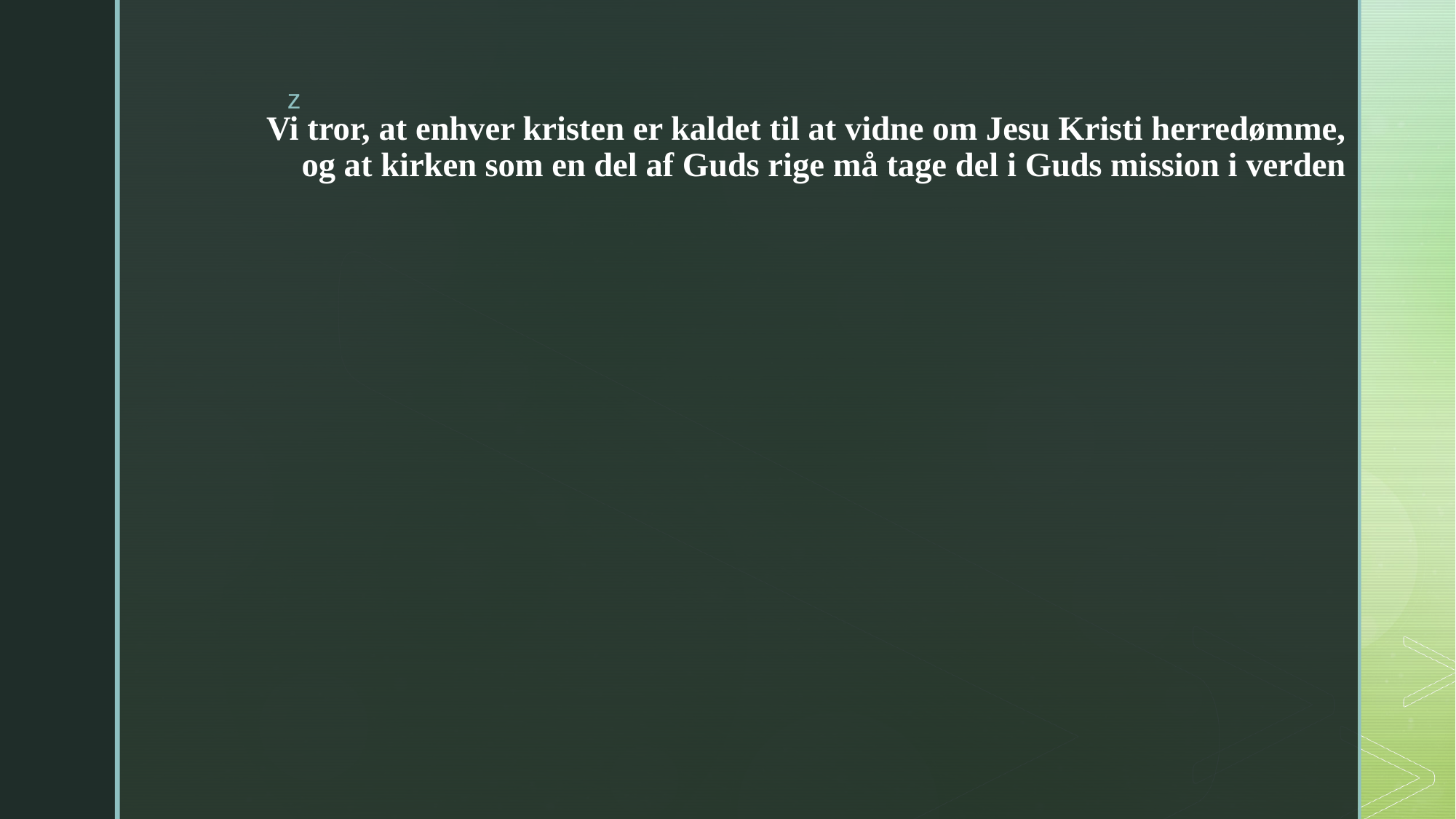

# Vi tror, at enhver kristen er kaldet til at vidne om Jesu Kristi herredømme, og at kirken som en del af Guds rige må tage del i Guds mission i verden